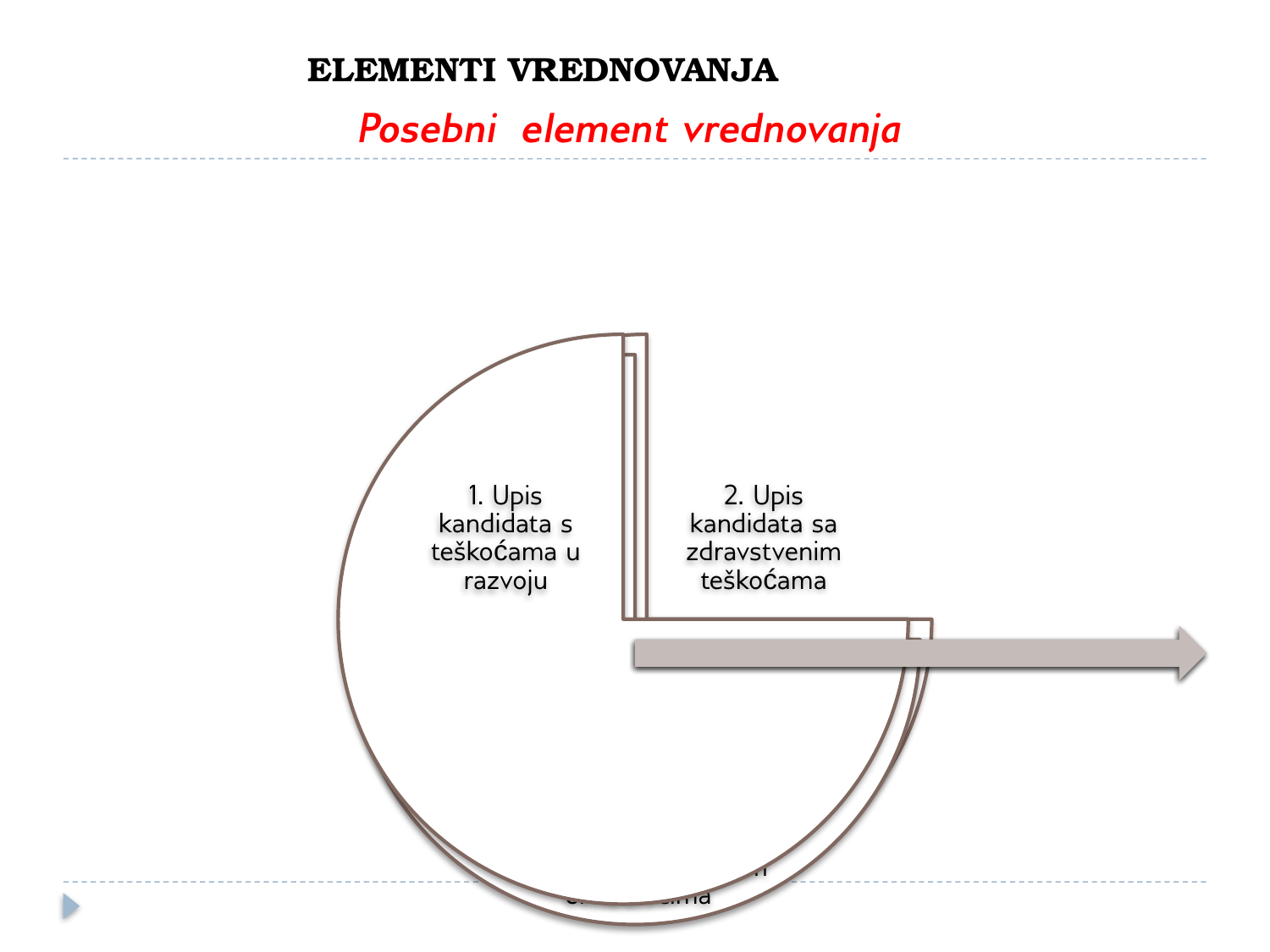

# ELEMENTI VREDNOVANJA
Posebni  element vrednovanja
2. Upis kandidata sa zdravstvenim teškoćama
3.Upis kandidata koji žive u otežanim uvjetima obrazovanja uzrokovanim nepovoljnim ekonomskim, socijalnim te odgojnim čimbenicima
1. Upis kandidata s teškoćama u razvoju